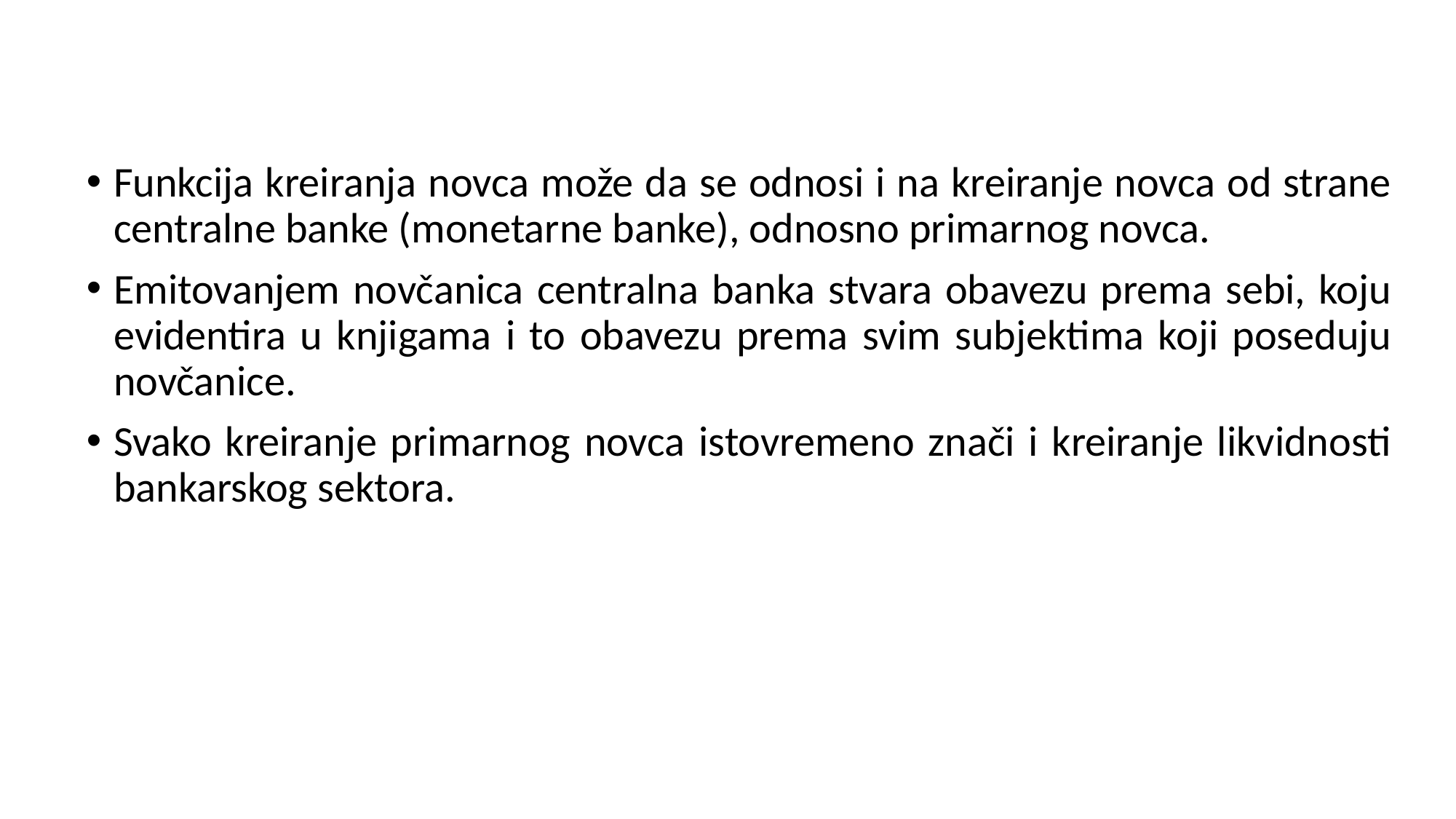

Funkcija kreiranja novca može da se odnosi i na kreiranje novca od strane centralne banke (monetarne banke), odnosno primarnog novca.
Emitovanjem novčanica centralna banka stvara obavezu prema sebi, koju evidentira u knjigama i to obavezu prema svim subjektima koji poseduju novčanice.
Svako kreiranje primarnog novca istovremeno znači i kreiranje likvidnosti bankarskog sektora.